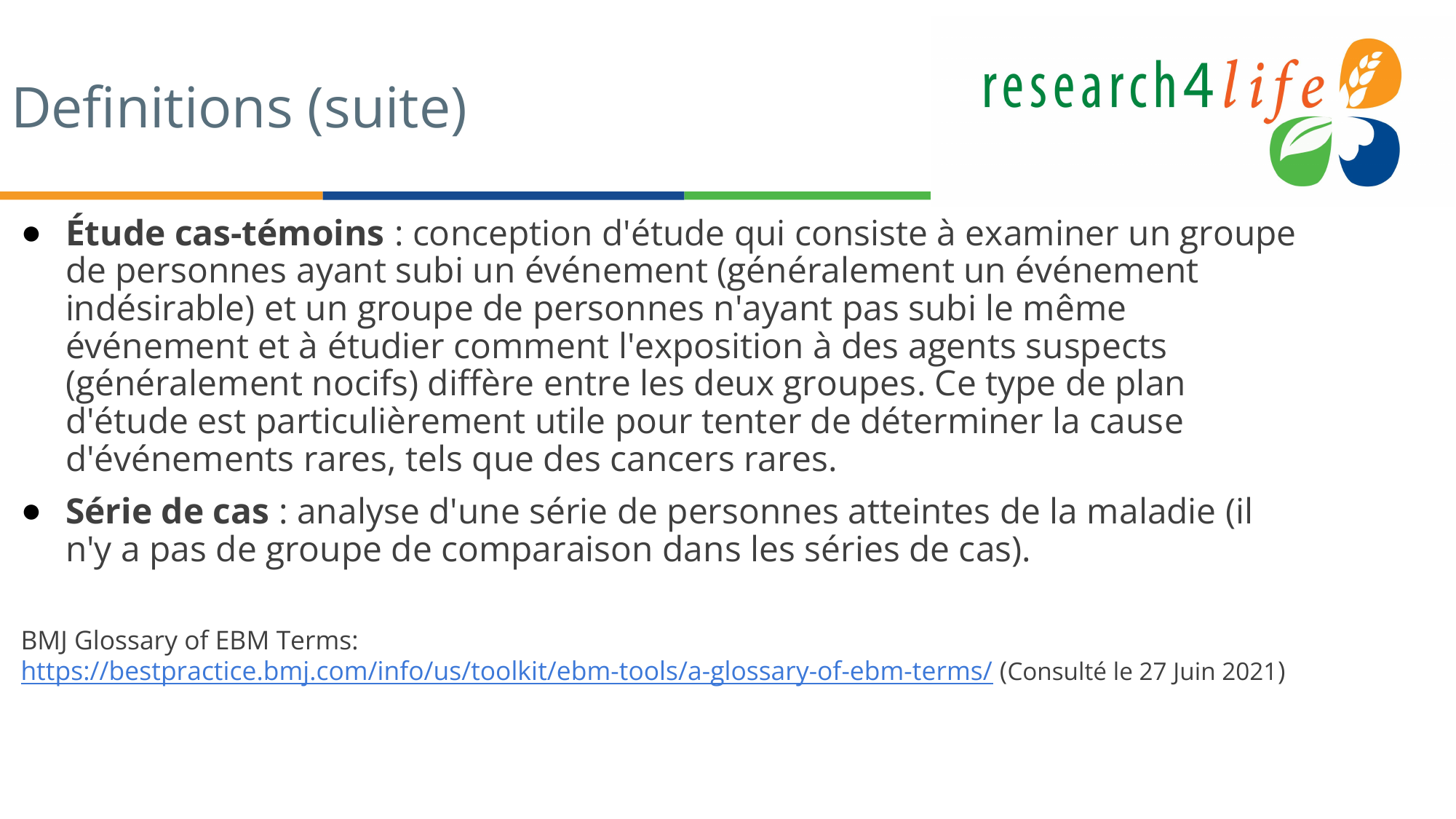

# Definitions (suite)
Étude cas-témoins : conception d'étude qui consiste à examiner un groupe de personnes ayant subi un événement (généralement un événement indésirable) et un groupe de personnes n'ayant pas subi le même événement et à étudier comment l'exposition à des agents suspects (généralement nocifs) diffère entre les deux groupes. Ce type de plan d'étude est particulièrement utile pour tenter de déterminer la cause d'événements rares, tels que des cancers rares.
Série de cas : analyse d'une série de personnes atteintes de la maladie (il n'y a pas de groupe de comparaison dans les séries de cas).

BMJ Glossary of EBM Terms: https://bestpractice.bmj.com/info/us/toolkit/ebm-tools/a-glossary-of-ebm-terms/ (Consulté le 27 Juin 2021)